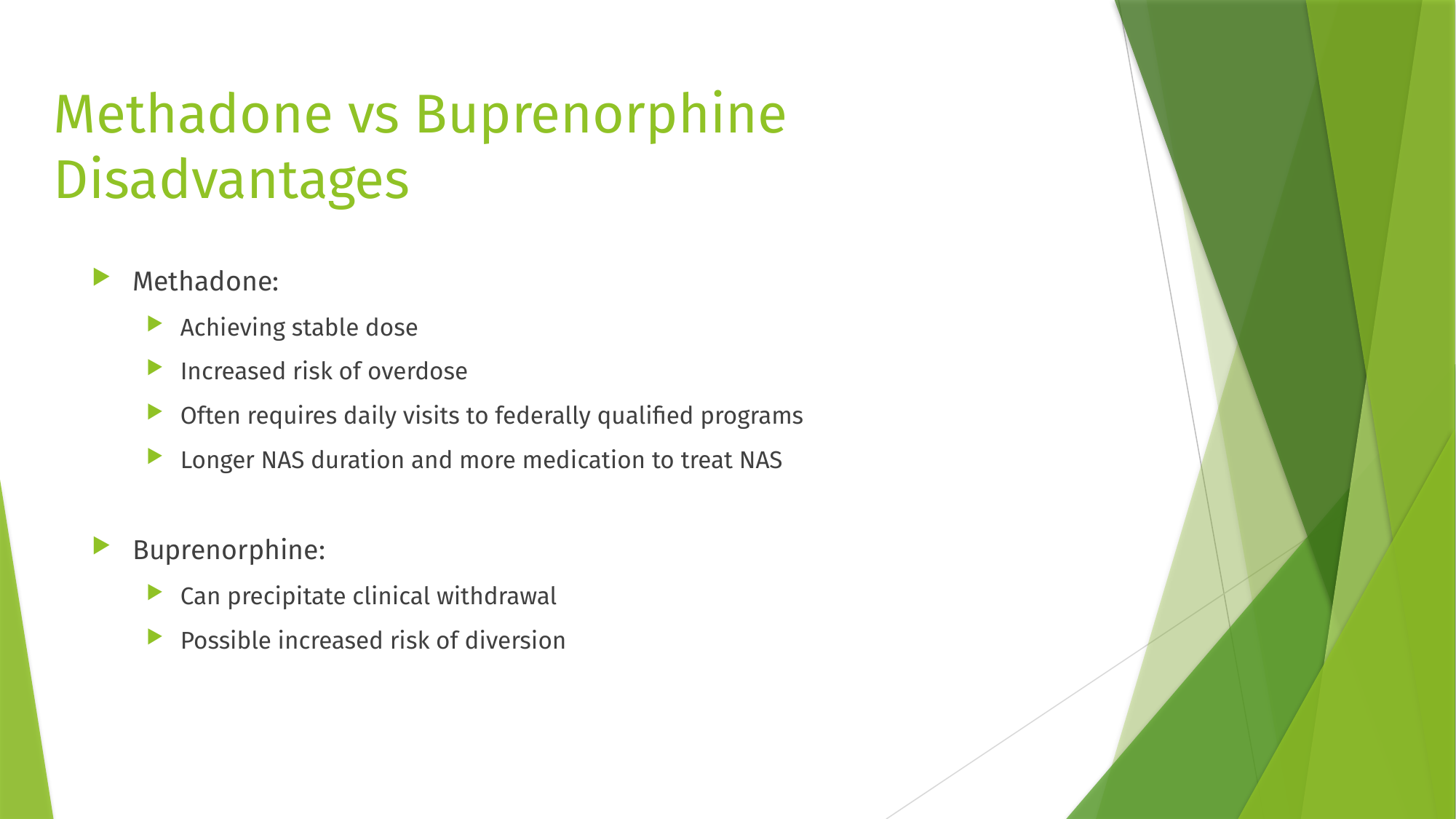

# Methadone vs Buprenorphine Disadvantages
Methadone:
Achieving stable dose
Increased risk of overdose
Often requires daily visits to federally qualified programs
Longer NAS duration and more medication to treat NAS

Buprenorphine:
Can precipitate clinical withdrawal
Possible increased risk of diversion